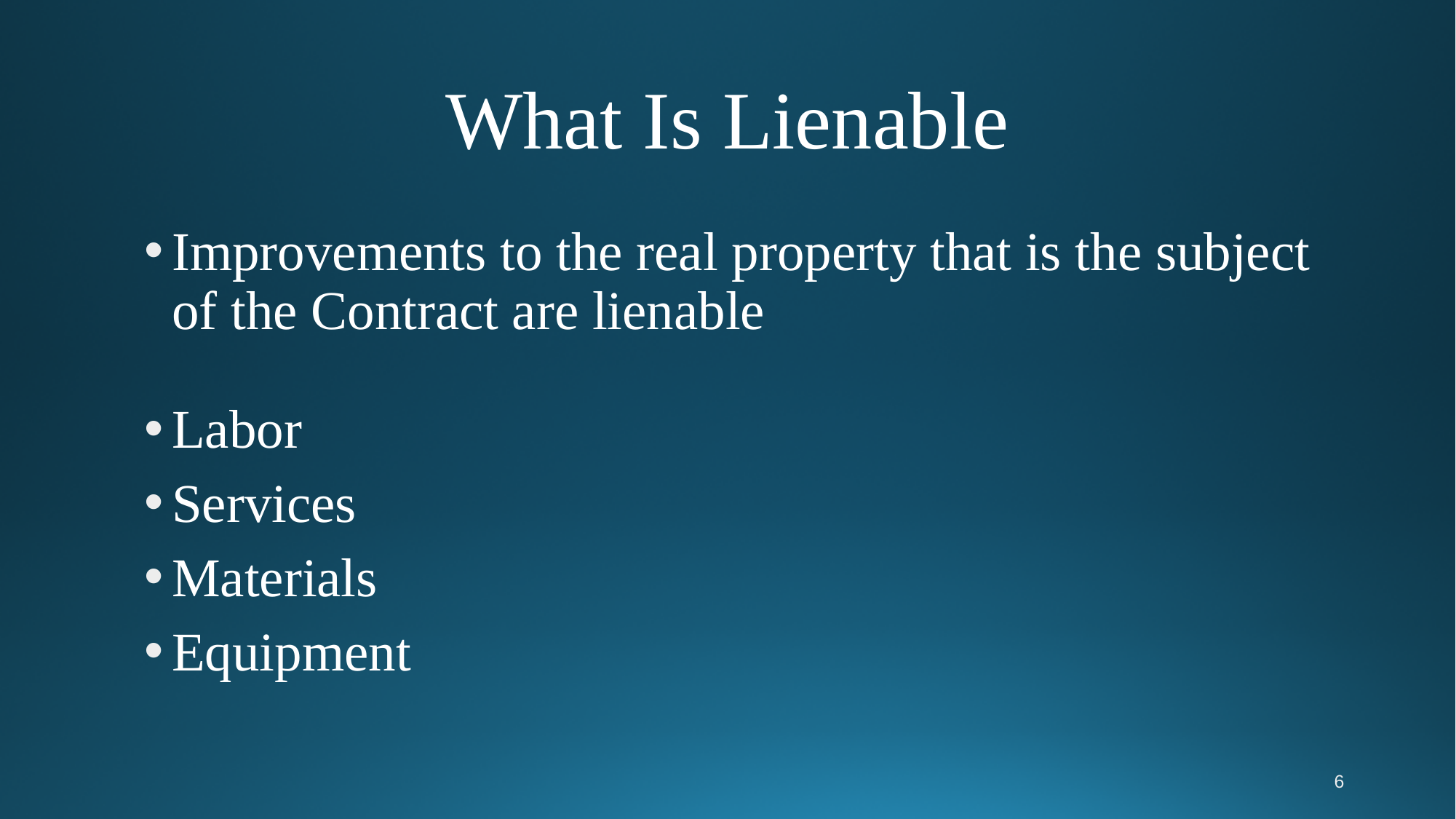

# What Is Lienable
Improvements to the real property that is the subject of the Contract are lienable

Labor
Services
Materials
Equipment

6